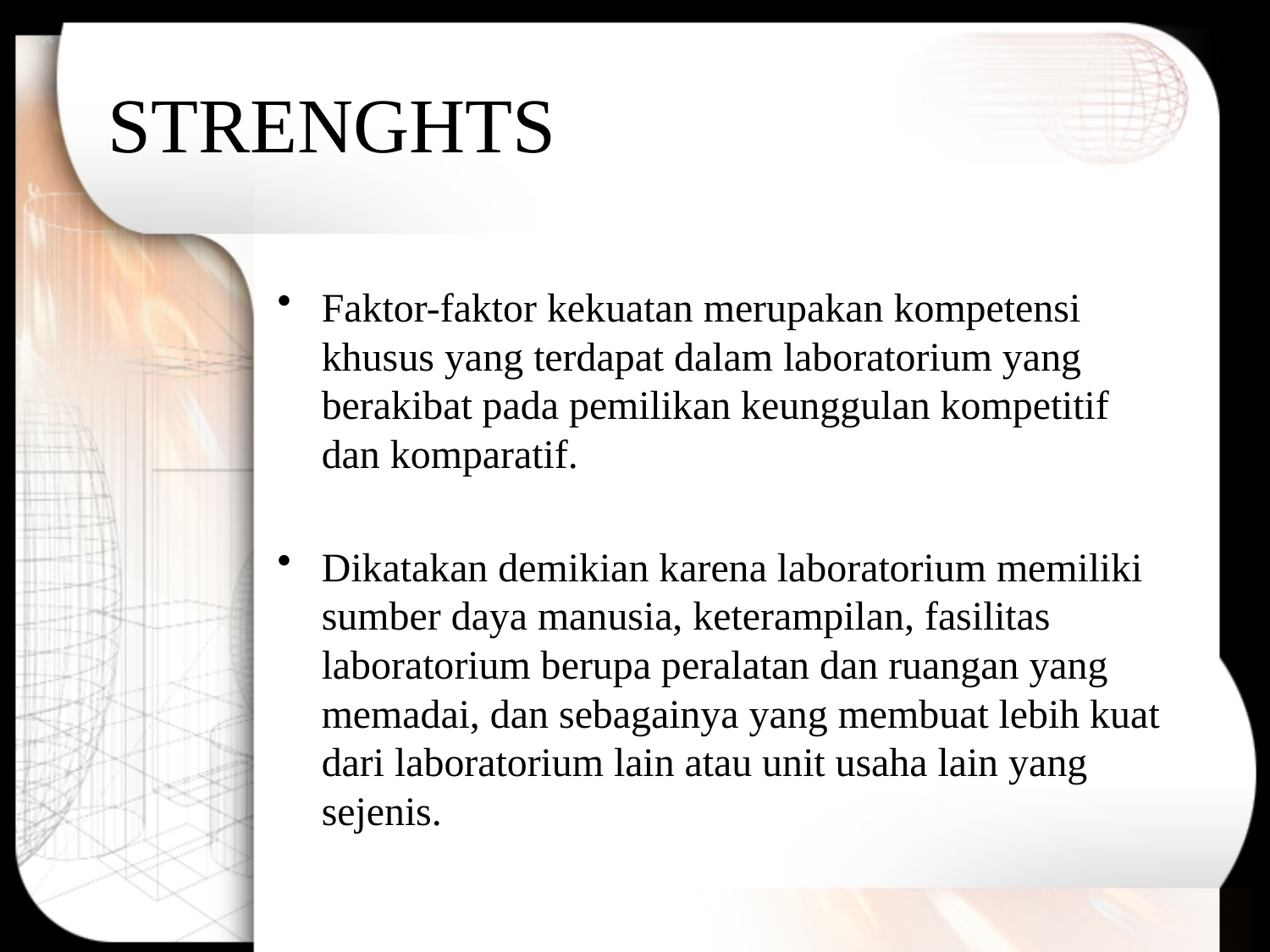

# STRENGHTS
Faktor-faktor kekuatan merupakan kompetensi khusus yang terdapat dalam laboratorium yang berakibat pada pemilikan keunggulan kompetitif dan komparatif.

Dikatakan demikian karena laboratorium memiliki sumber daya manusia, keterampilan, fasilitas laboratorium berupa peralatan dan ruangan yang memadai, dan sebagainya yang membuat lebih kuat dari laboratorium lain atau unit usaha lain yang sejenis.